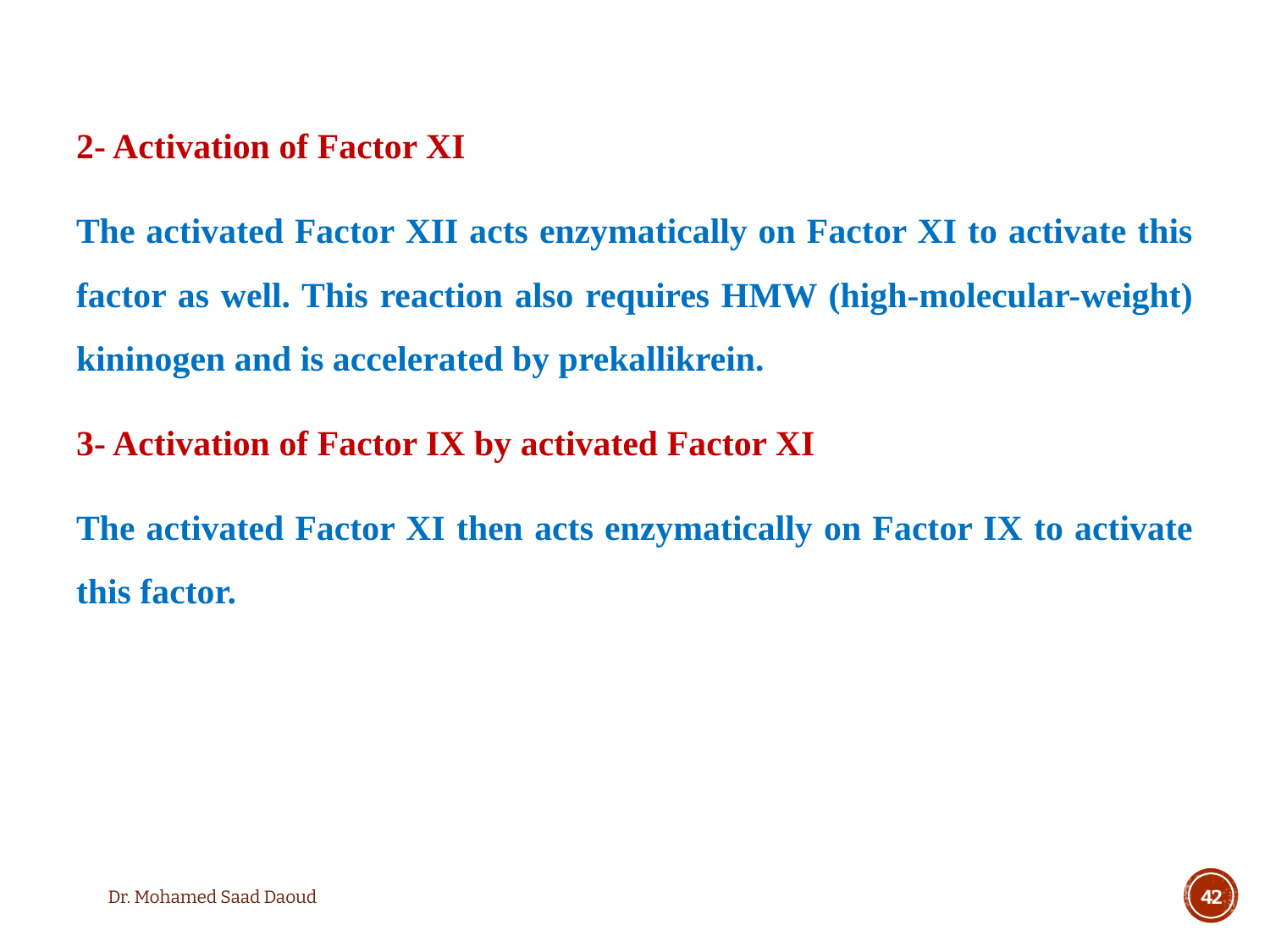

2- Activation of Factor XI
The activated Factor XII acts enzymatically on Factor XI to activate this factor as well. This reaction also requires HMW (high-molecular-weight) kininogen and is accelerated by prekallikrein.
3- Activation of Factor IX by activated Factor XI
The activated Factor XI then acts enzymatically on Factor IX to activate this factor.
Dr. Mohamed Saad Daoud
42